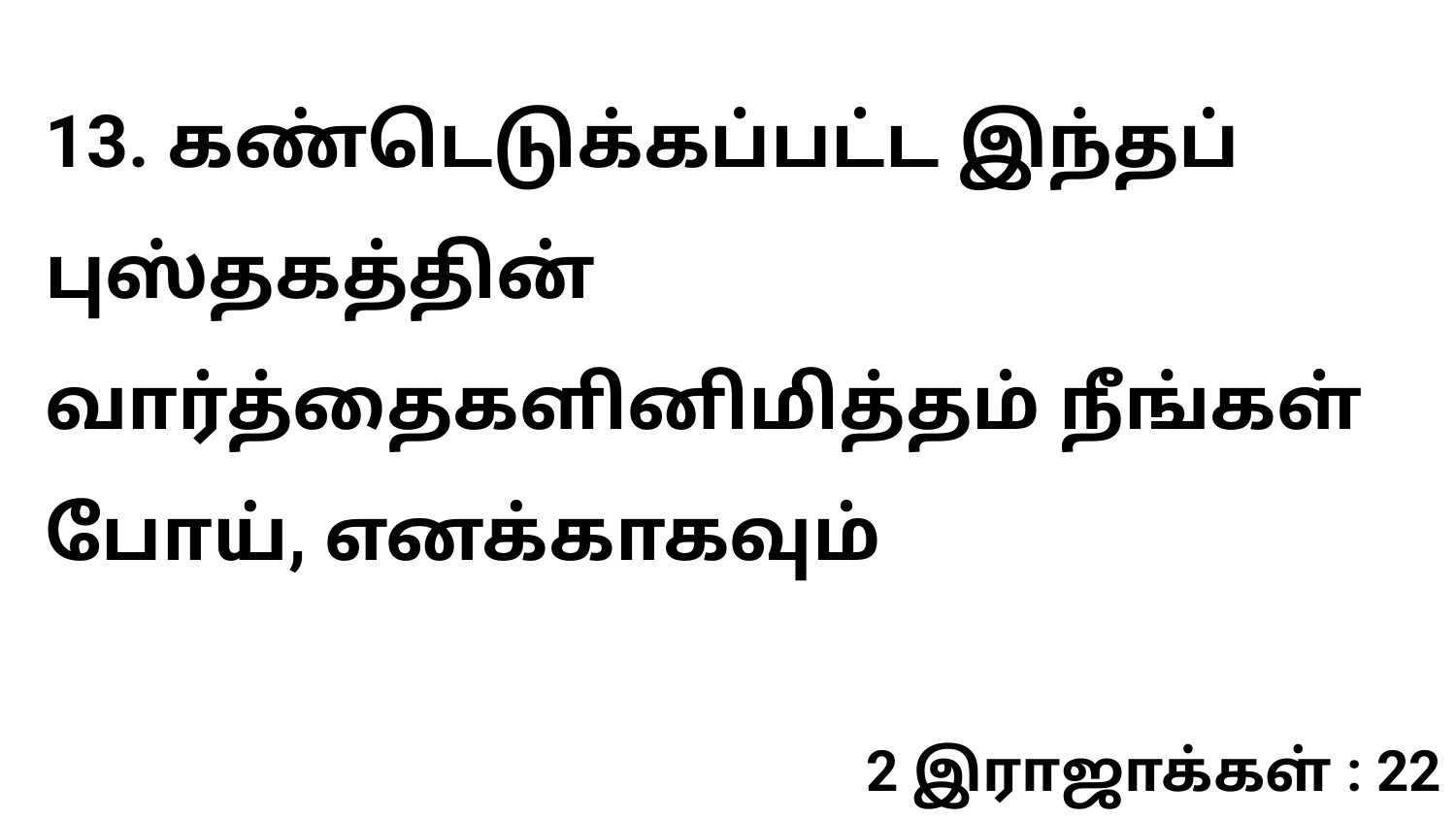

13. கண்டெடுக்கப்பட்ட இந்தப் புஸ்தகத்தின் வார்த்தைகளினிமித்தம் நீங்கள் போய், எனக்காகவும்
2 இராஜாக்கள் : 22